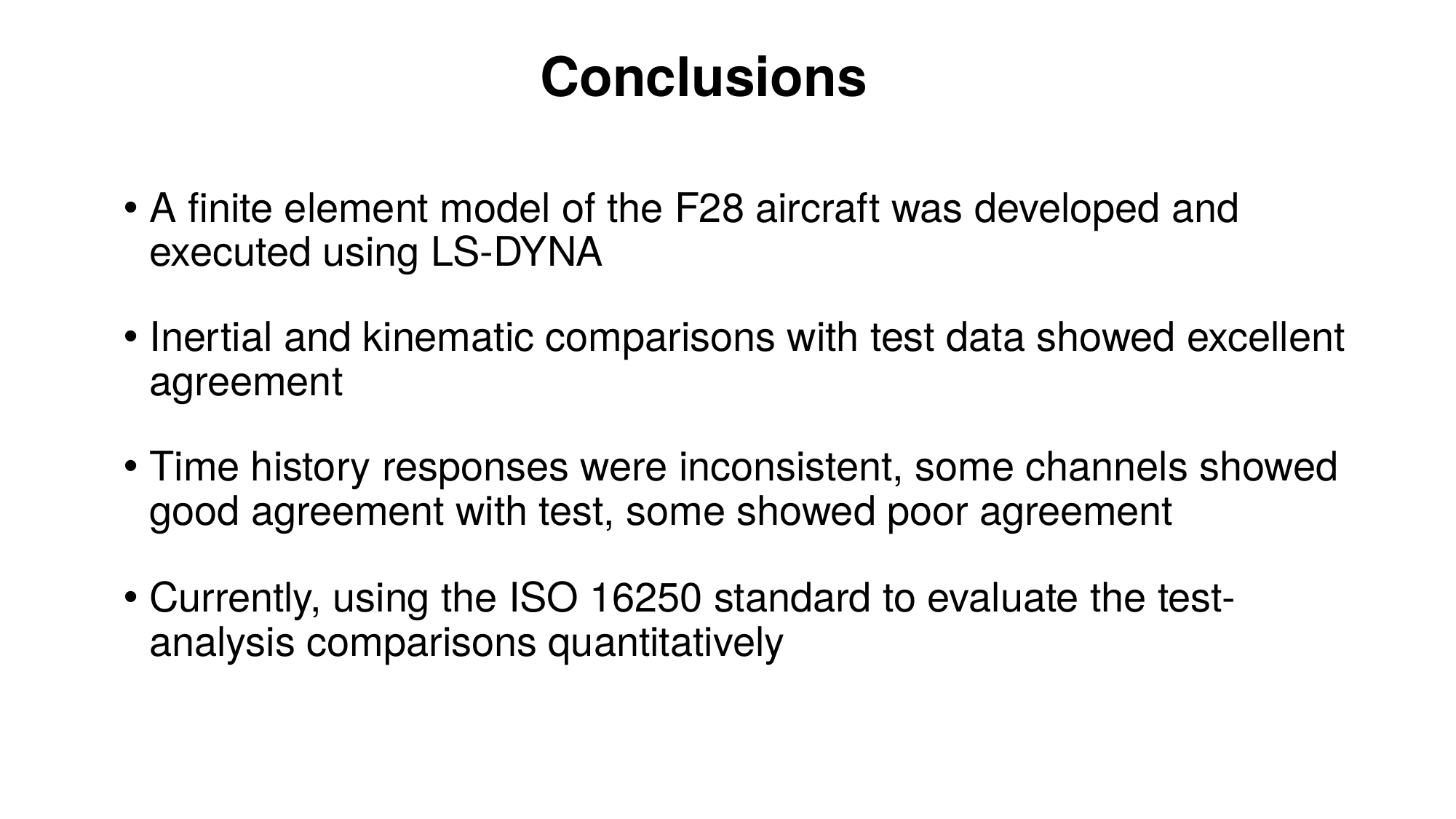

# Conclusions
A finite element model of the F28 aircraft was developed and executed using LS-DYNA

Inertial and kinematic comparisons with test data showed excellent agreement

Time history responses were inconsistent, some channels showed good agreement with test, some showed poor agreement

Currently, using the ISO 16250 standard to evaluate the test-analysis comparisons quantitatively